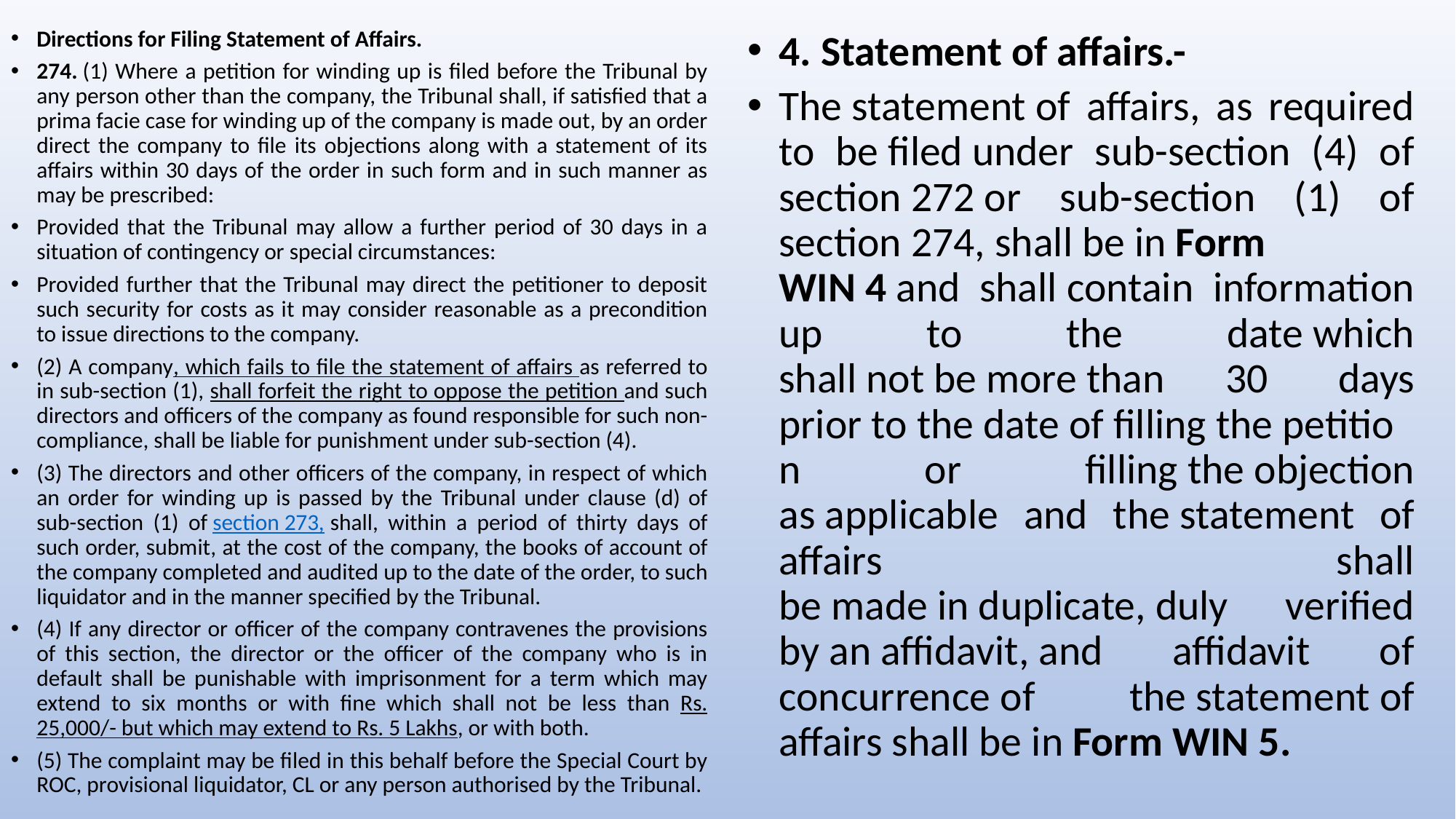

Directions for Filing Statement of Affairs.
274. (1) Where a petition for winding up is filed before the Tribunal by any person other than the company, the Tribunal shall, if satisfied that a prima facie case for winding up of the company is made out, by an order direct the company to file its objections along with a statement of its affairs within 30 days of the order in such form and in such manner as may be prescribed:
Provided that the Tribunal may allow a further period of 30 days in a situation of contingency or special circumstances:
Provided further that the Tribunal may direct the petitioner to deposit such security for costs as it may consider reasonable as a precondition to issue directions to the company.
(2) A company, which fails to file the statement of affairs as referred to in sub-section (1), shall forfeit the right to oppose the petition and such directors and officers of the company as found responsible for such non-compliance, shall be liable for punishment under sub-section (4).
(3) The directors and other officers of the company, in respect of which an order for winding up is passed by the Tribunal under clause (d) of sub-section (1) of section 273, shall, within a period of thirty days of such order, submit, at the cost of the company, the books of account of the company completed and audited up to the date of the order, to such liquidator and in the manner specified by the Tribunal.
(4) If any director or officer of the company contravenes the provisions of this section, the director or the officer of the company who is in default shall be punishable with imprisonment for a term which may extend to six months or with fine which shall not be less than Rs. 25,000/- but which may extend to Rs. 5 Lakhs, or with both.
(5) The complaint may be filed in this behalf before the Special Court by ROC, provisional liquidator, CL or any person authorised by the Tribunal.

4. Statement of affairs.-
The statement of affairs, as required to be filed under sub-section (4) of section 272 or sub-section (1) of section 274, shall be in Form WIN 4 and shall contain information up to the date which shall not be more than 30  days prior to the date of filling the petition or filling the objection as applicable and the statement of affairs shall be made in duplicate, duly verified by an affidavit, and affidavit of concurrence of the statement of affairs shall be in Form WIN 5.